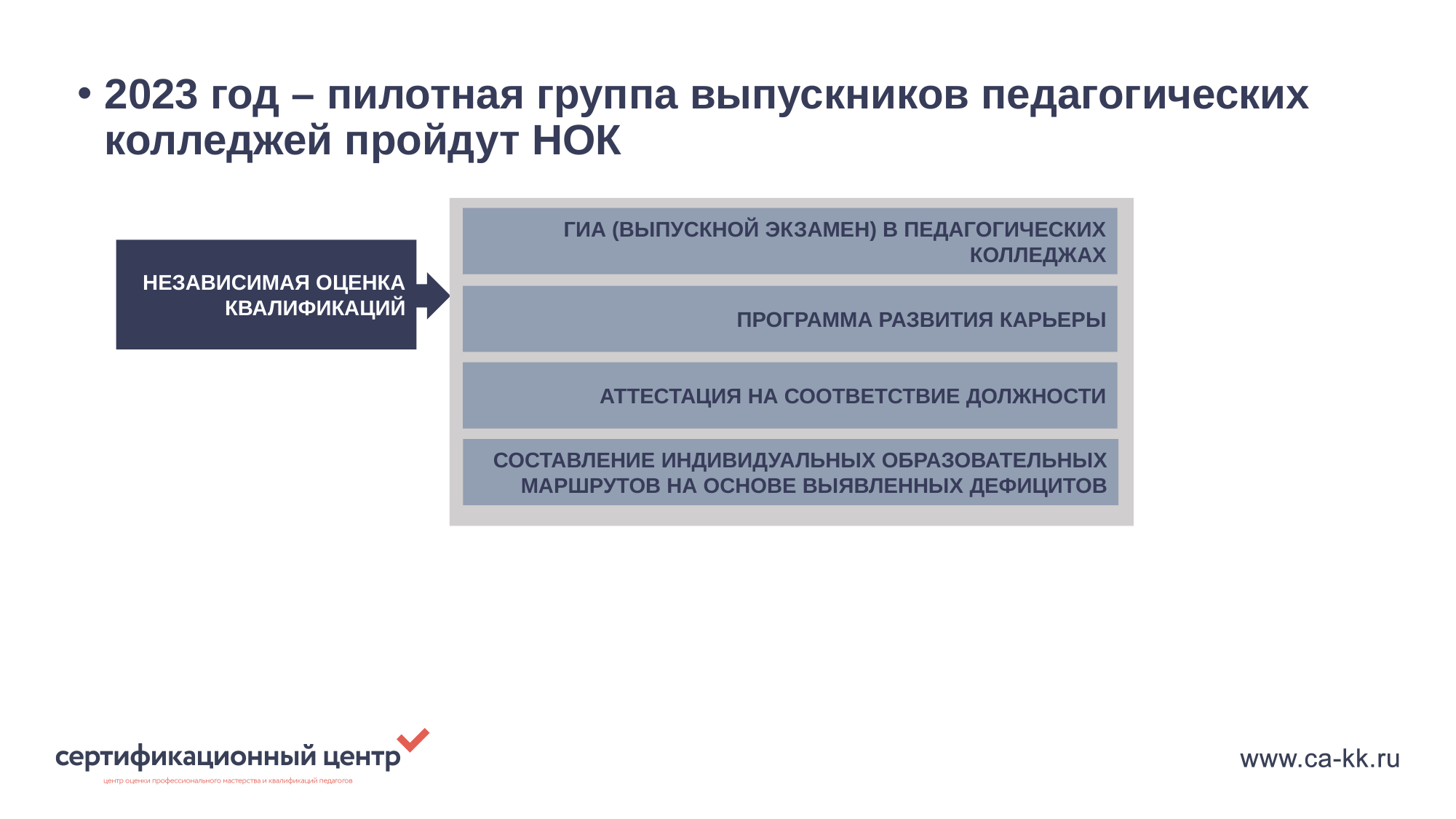

2023 год – пилотная группа выпускников педагогических колледжей пройдут НОК

ГИА (Выпускной экзамен) в педагогических колледжах
Независимая оценка квалификаций

Программа развития карьеры
АТТЕСТАЦИЯ НА соответствие должности
Составление индивидуальных образовательных маршрутов на основе выявленных дефицитов